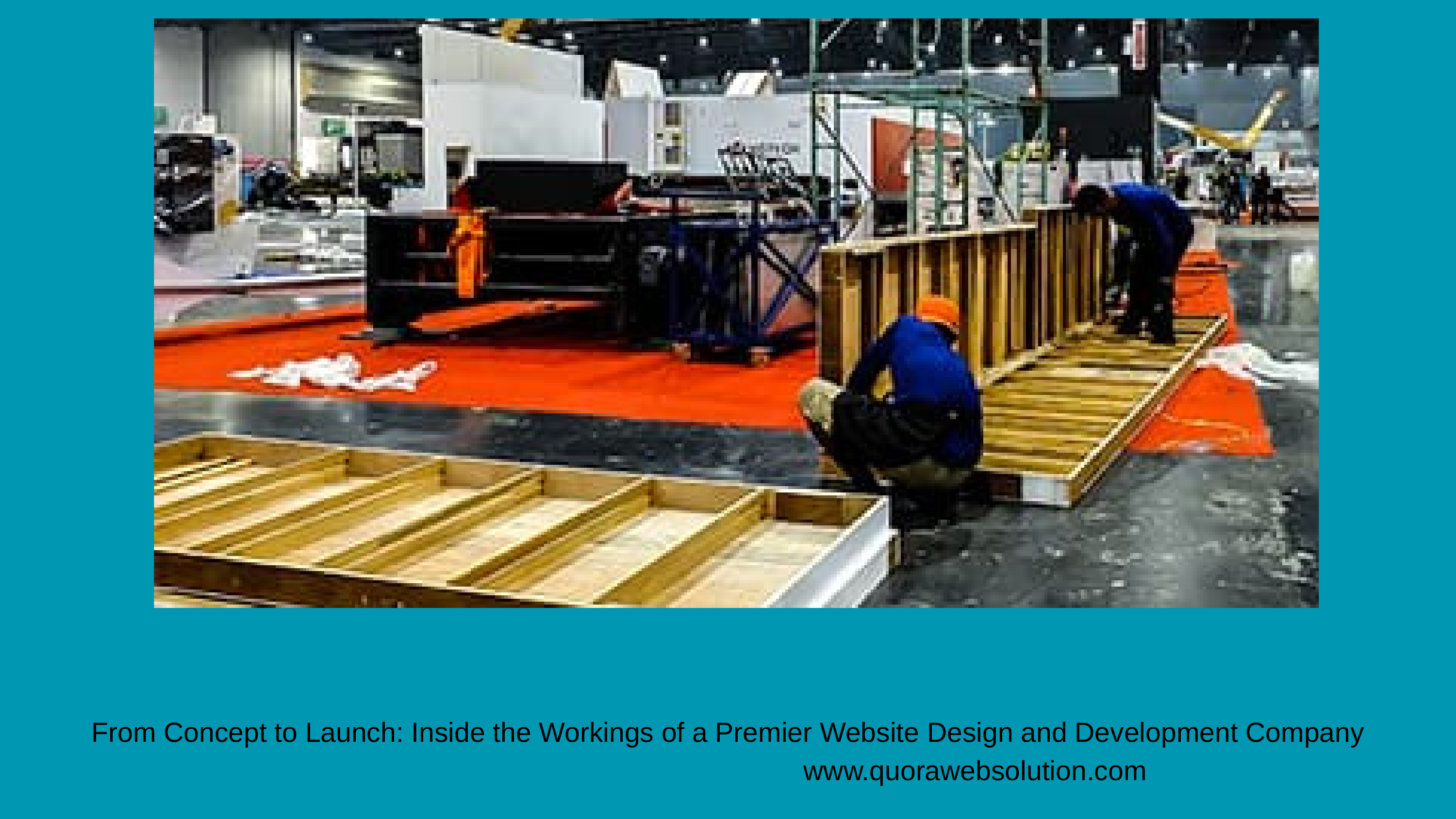

From Concept to Launch: Inside the Workings of a Premier Website Design and Development Company

www.quorawebsolution.com